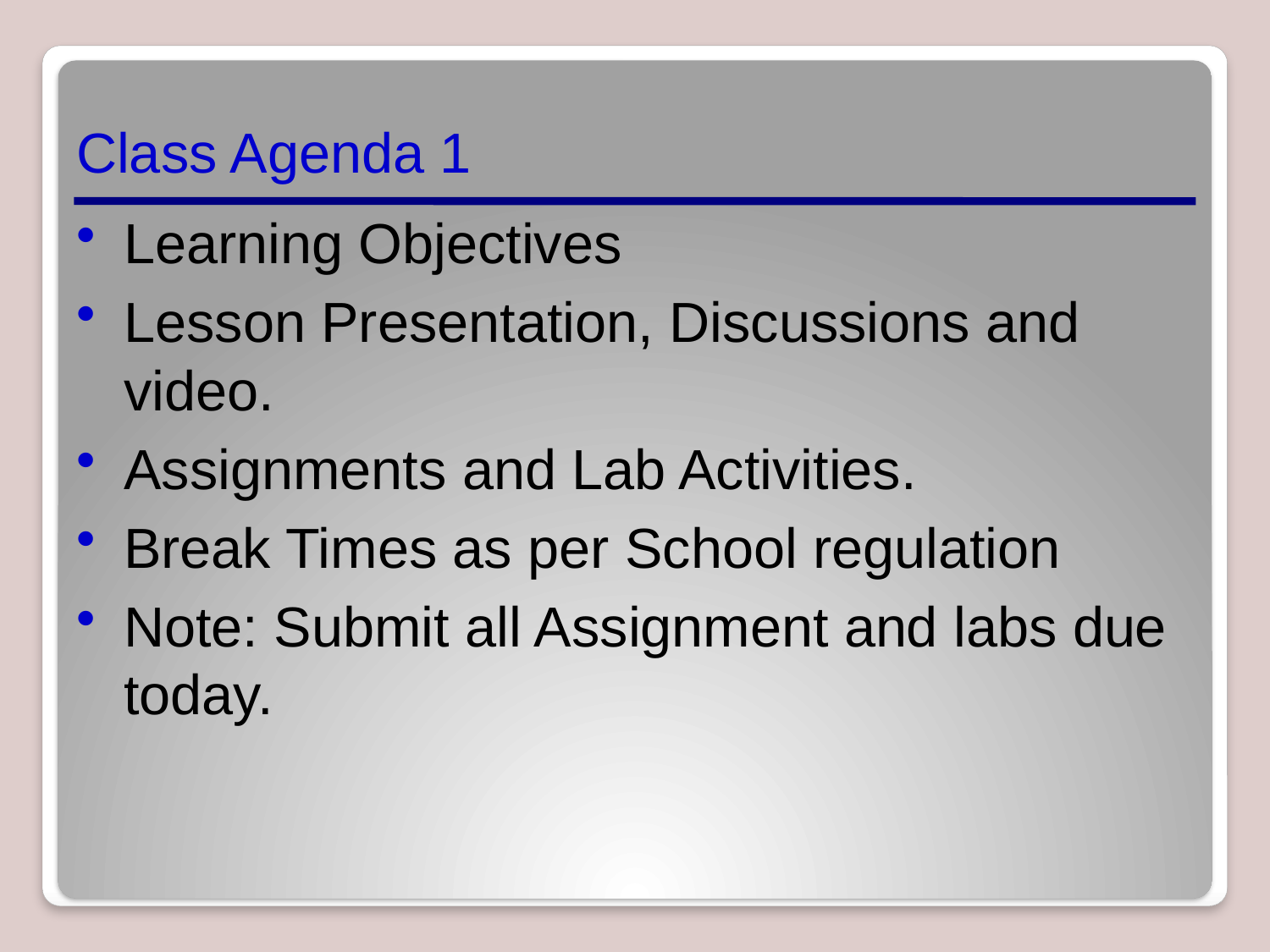

# Class Agenda 1
Learning Objectives
Lesson Presentation, Discussions and video.
Assignments and Lab Activities.
Break Times as per School regulation
Note: Submit all Assignment and labs due today.